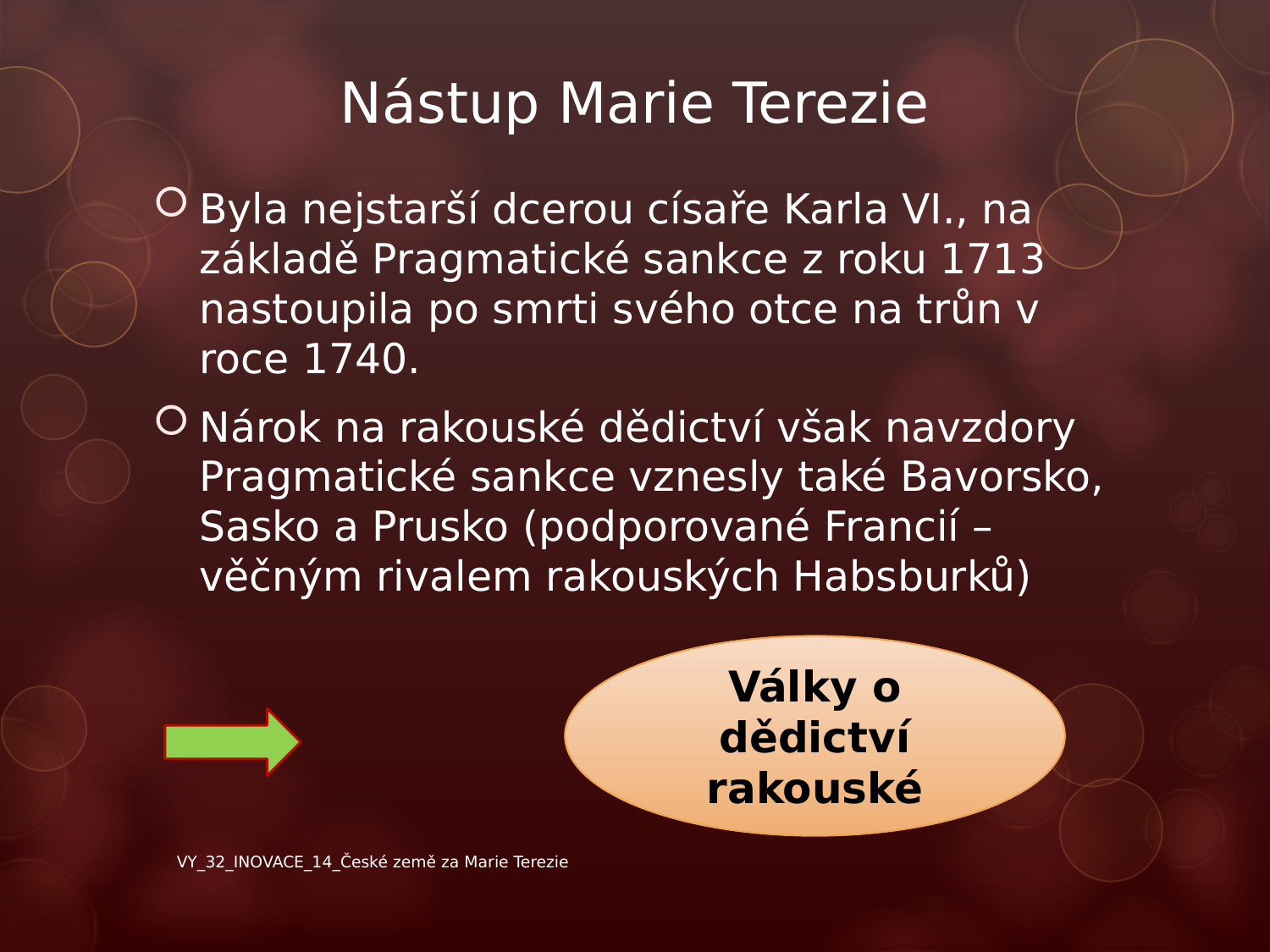

# Nástup Marie Terezie
Byla nejstarší dcerou císaře Karla VI., na základě Pragmatické sankce z roku 1713 nastoupila po smrti svého otce na trůn v roce 1740.
Nárok na rakouské dědictví však navzdory Pragmatické sankce vznesly také Bavorsko, Sasko a Prusko (podporované Francií – věčným rivalem rakouských Habsburků)
Války o dědictví rakouské

VY_32_INOVACE_14_České země za Marie Terezie